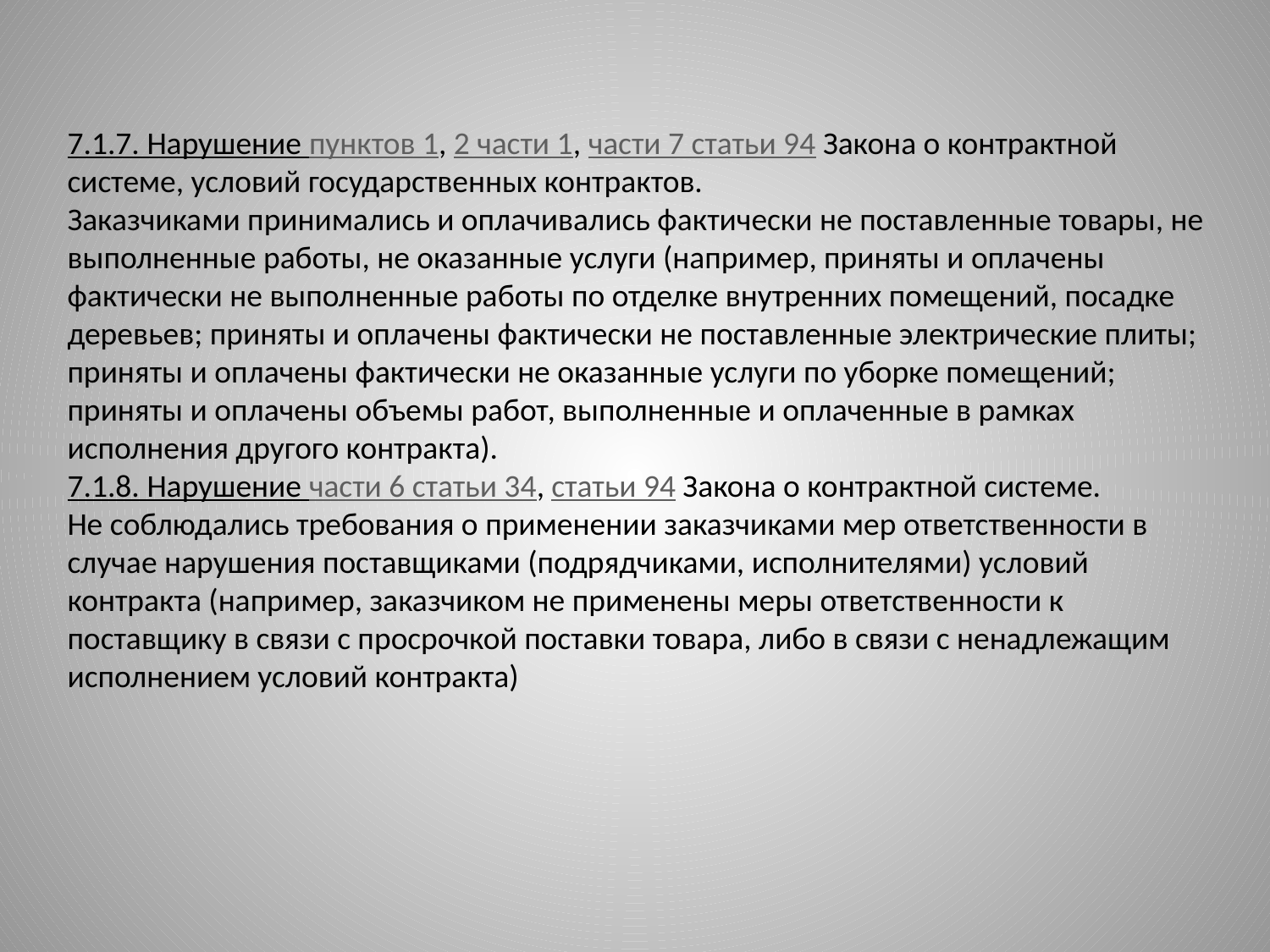

7.1.7. Нарушение пунктов 1, 2 части 1, части 7 статьи 94 Закона о контрактной системе, условий государственных контрактов.
Заказчиками принимались и оплачивались фактически не поставленные товары, не выполненные работы, не оказанные услуги (например, приняты и оплачены фактически не выполненные работы по отделке внутренних помещений, посадке деревьев; приняты и оплачены фактически не поставленные электрические плиты; приняты и оплачены фактически не оказанные услуги по уборке помещений; приняты и оплачены объемы работ, выполненные и оплаченные в рамках исполнения другого контракта).
7.1.8. Нарушение части 6 статьи 34, статьи 94 Закона о контрактной системе.
Не соблюдались требования о применении заказчиками мер ответственности в случае нарушения поставщиками (подрядчиками, исполнителями) условий контракта (например, заказчиком не применены меры ответственности к поставщику в связи с просрочкой поставки товара, либо в связи с ненадлежащим исполнением условий контракта)